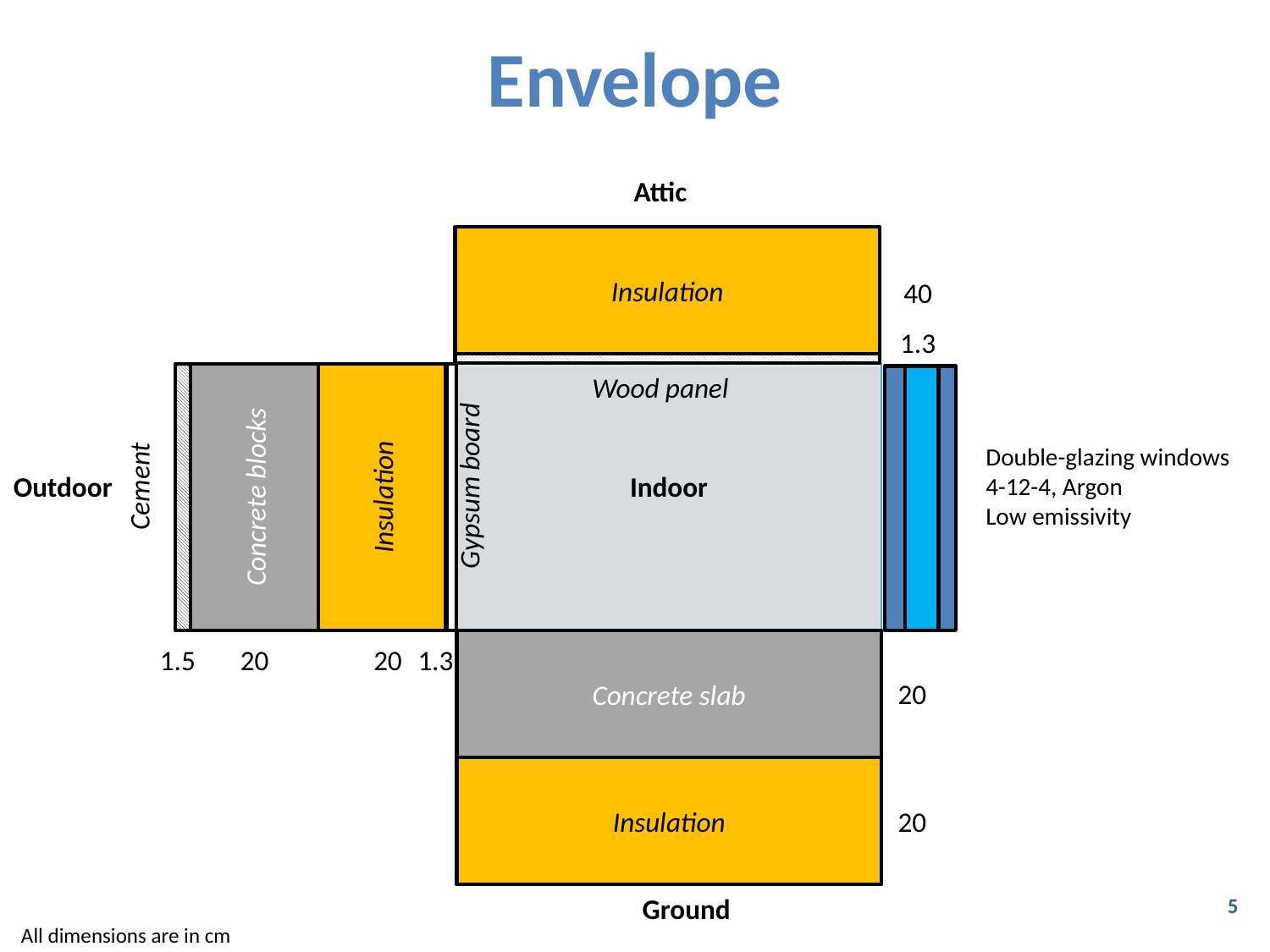

# Envelope
Insulation

Attic
40
1.3
Cement
Gypsum board
Wood panel

Concrete blocks
Insulation

Double-glazing windows
4-12-4, Argon
Low emissivity
Outdoor
Indoor
Concrete slab
Insulation
1.5
20
20
1.3
20
20
5
Ground
All dimensions are in cm